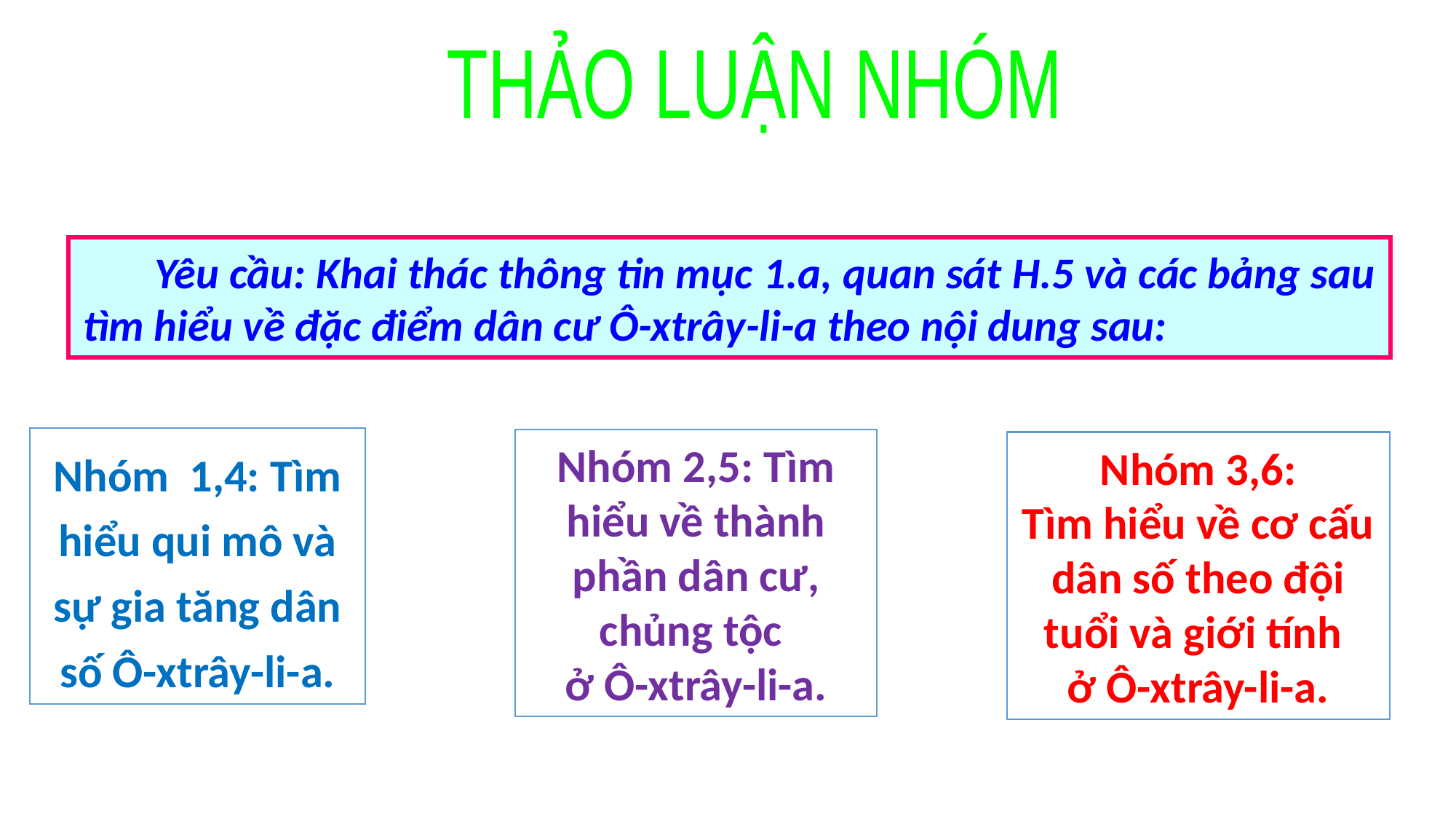

THẢO LUẬN NHÓM
Yêu cầu: Khai thác thông tin mục 1.a, quan sát H.5 và các bảng sau tìm hiểu về đặc điểm dân cư Ô-xtrây-li-a theo nội dung sau:
Nhóm  1,4: Tìm hiểu qui mô và sự gia tăng dân số Ô-xtrây-li-a.
Nhóm 2,5: Tìm hiểu về thành phần dân cư, chủng tộc
ở Ô-xtrây-li-a.
Nhóm 3,6:
Tìm hiểu về cơ cấu dân số theo đội tuổi và giới tính
ở Ô-xtrây-li-a.